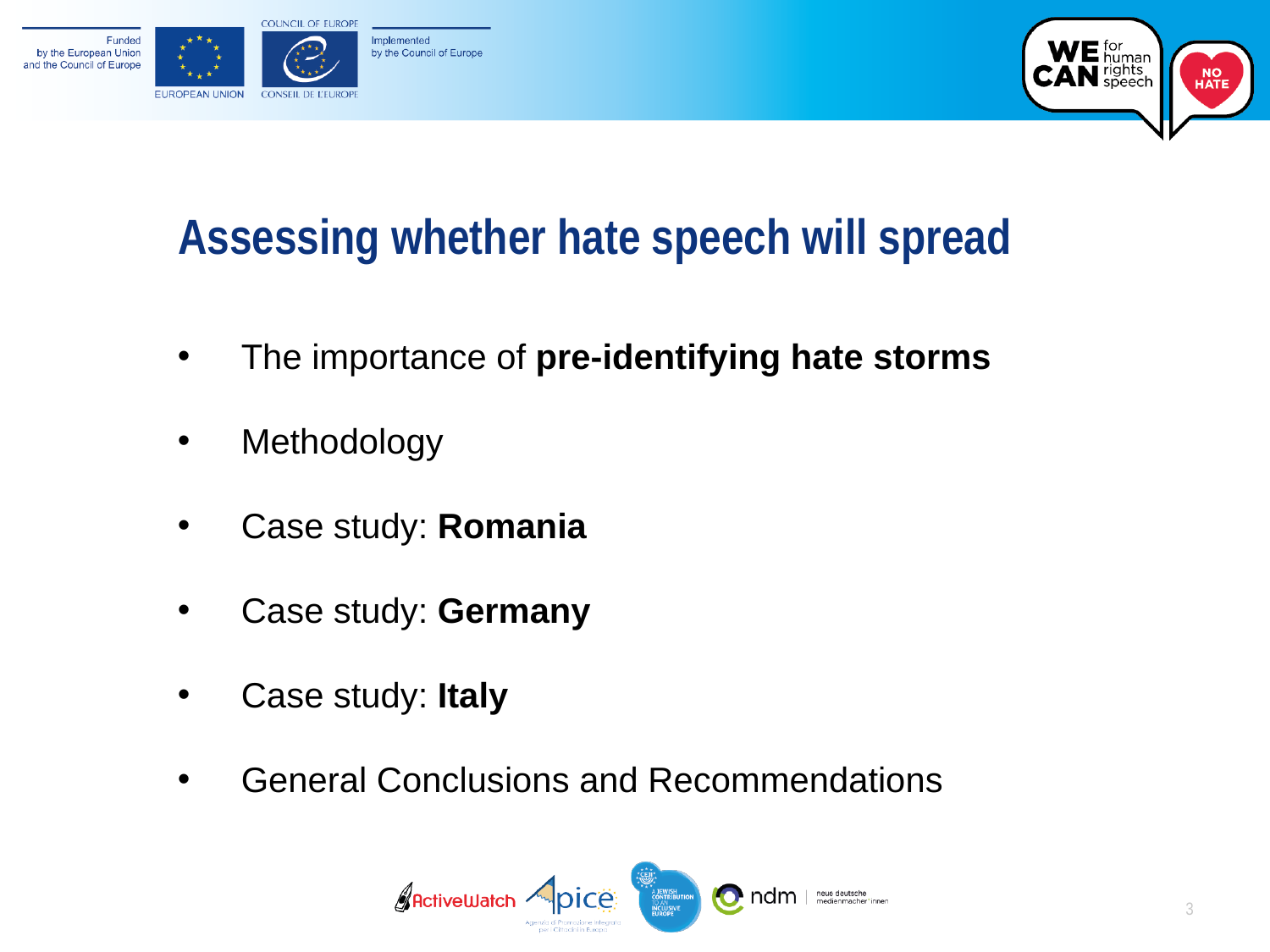

Assessing whether hate speech will spread
The importance of pre-identifying hate storms

Methodology
Case study: Romania

Case study: Germany

Case study: Italy

General Conclusions and Recommendations

3